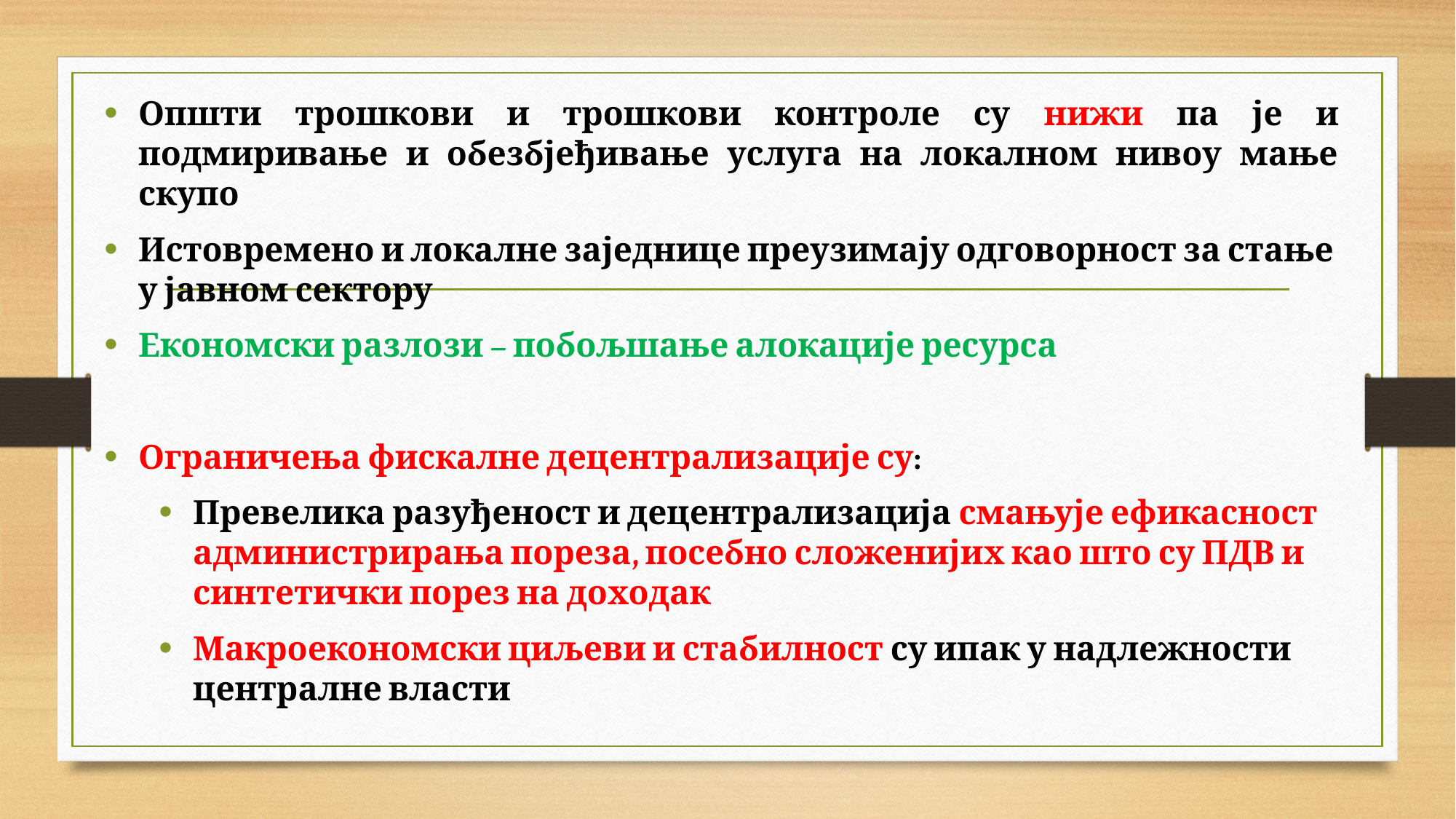

Општи трошкови и трошкови контроле су нижи па је и подмиривање и обезбјеђивање услуга на локалном нивоу мање скупо
Истовремено и локалне заједнице преузимају одговорност за стање у јавном сектору
Економски разлози – побољшање алокације ресурса

Ограничења фискалне децентрализације су:
Превелика разуђеност и децентрализација смањује ефикасност администрирања пореза, посебно сложенијих као што су ПДВ и синтетички порез на доходак
Макроекономски циљеви и стабилност су ипак у надлежности централне власти